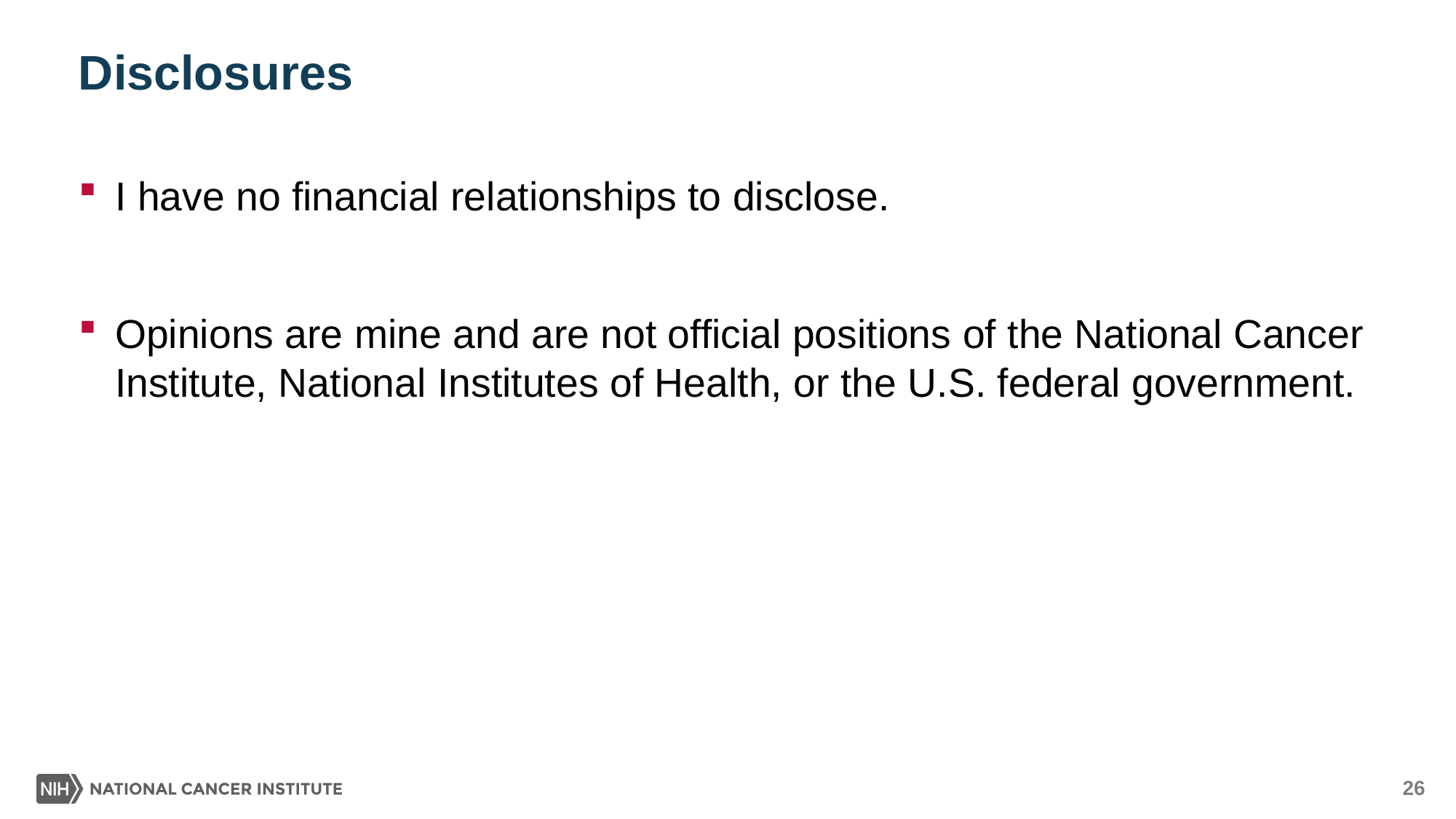

# Disclosures
I have no financial relationships to disclose.

Opinions are mine and are not official positions of the National Cancer Institute, National Institutes of Health, or the U.S. federal government.